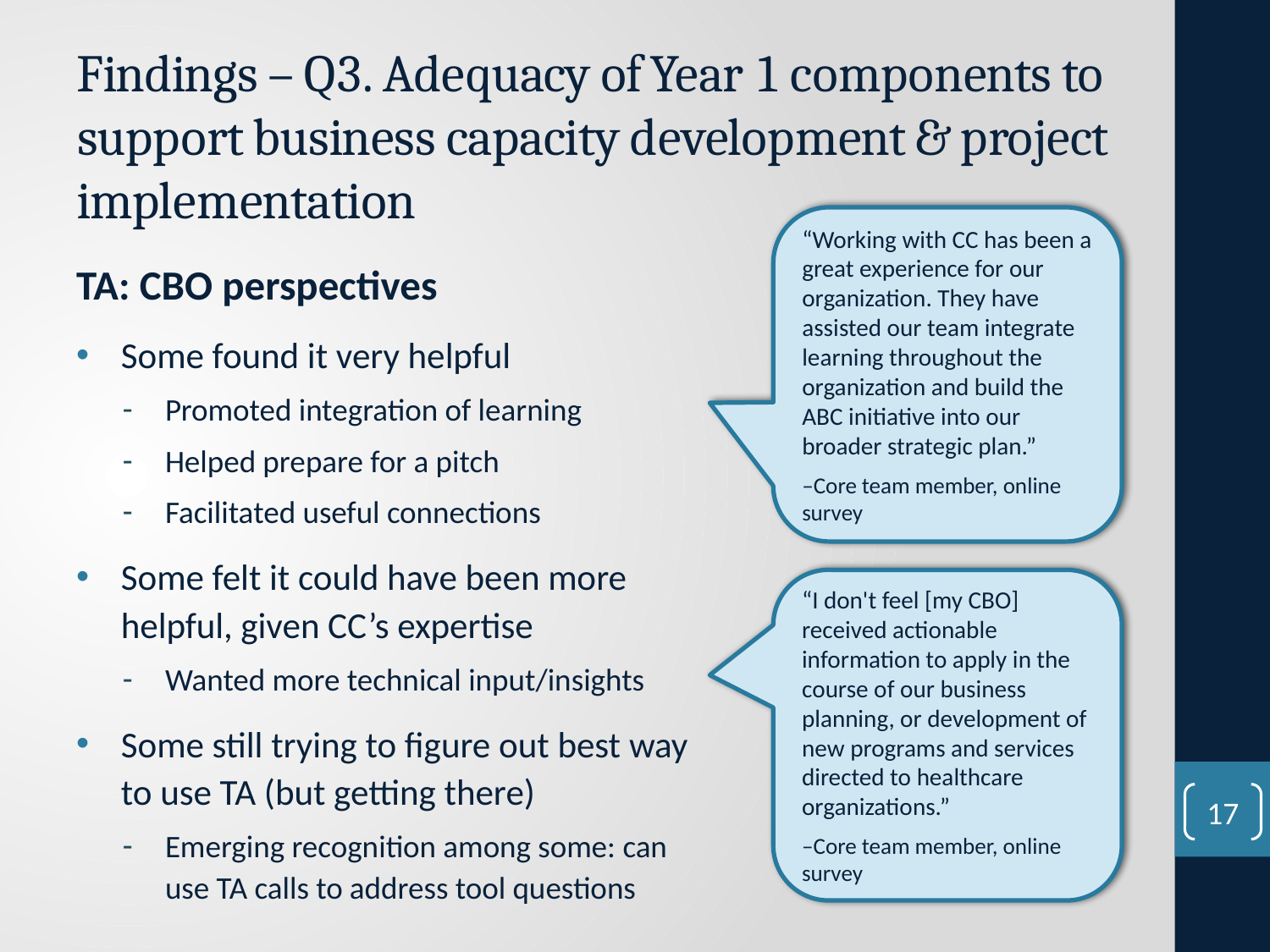

# Findings – Q3. Adequacy of Year 1 components to support business capacity development & project implementation
“Working with CC has been a great experience for our organization. They have assisted our team integrate learning throughout the organization and build the ABC initiative into our broader strategic plan.”
–Core team member, online survey
TA: CBO perspectives
Some found it very helpful
Promoted integration of learning
Helped prepare for a pitch
Facilitated useful connections
Some felt it could have been more helpful, given CC’s expertise
Wanted more technical input/insights
Some still trying to figure out best way to use TA (but getting there)
Emerging recognition among some: can use TA calls to address tool questions
“I don't feel [my CBO] received actionable information to apply in the course of our business planning, or development of new programs and services directed to healthcare organizations.”
–Core team member, online survey
17